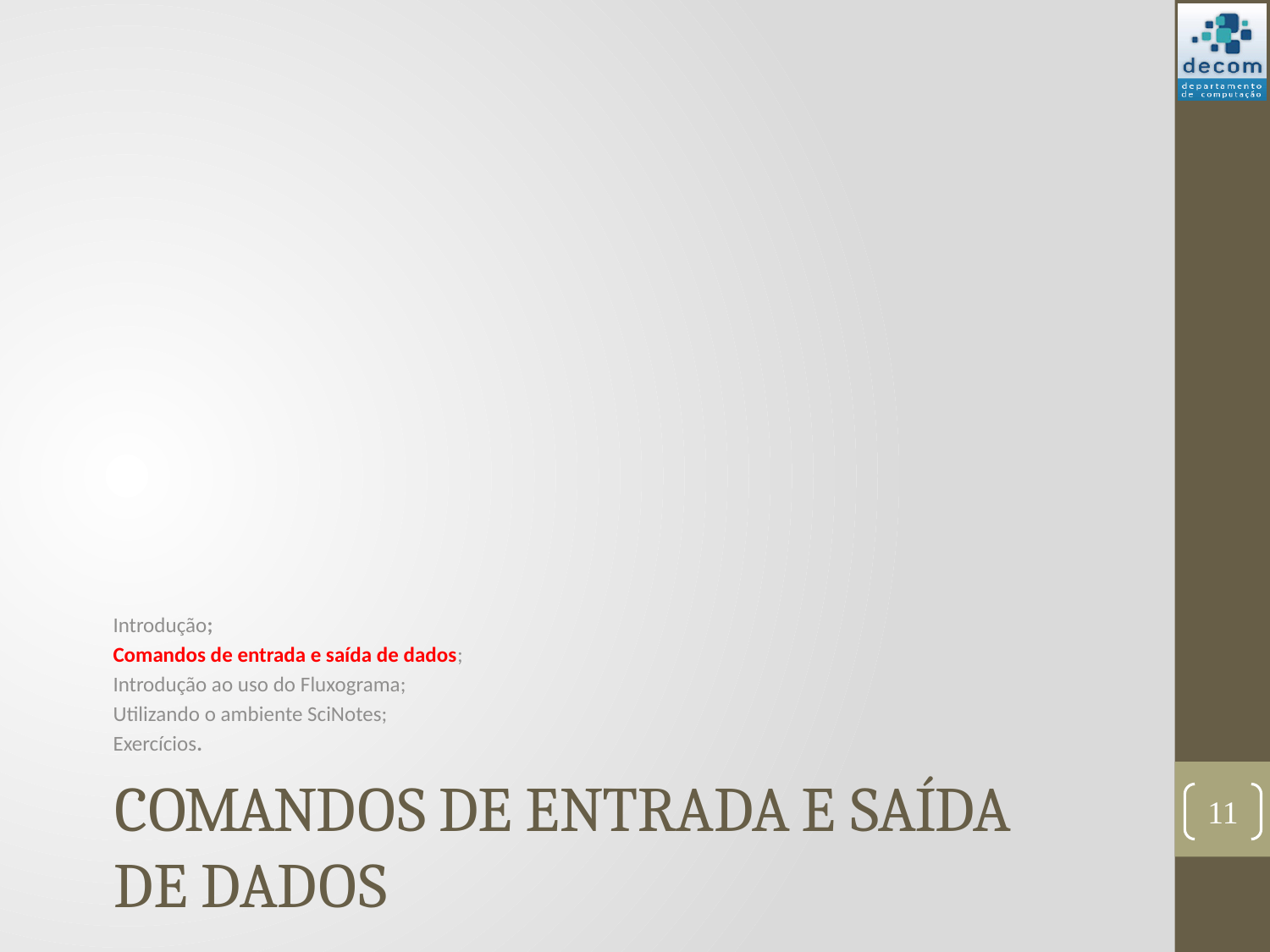

Introdução;
Comandos de entrada e saída de dados;
Introdução ao uso do Fluxograma;
Utilizando o ambiente SciNotes;
Exercícios.
# Comandos de entrada e saída de dados
11